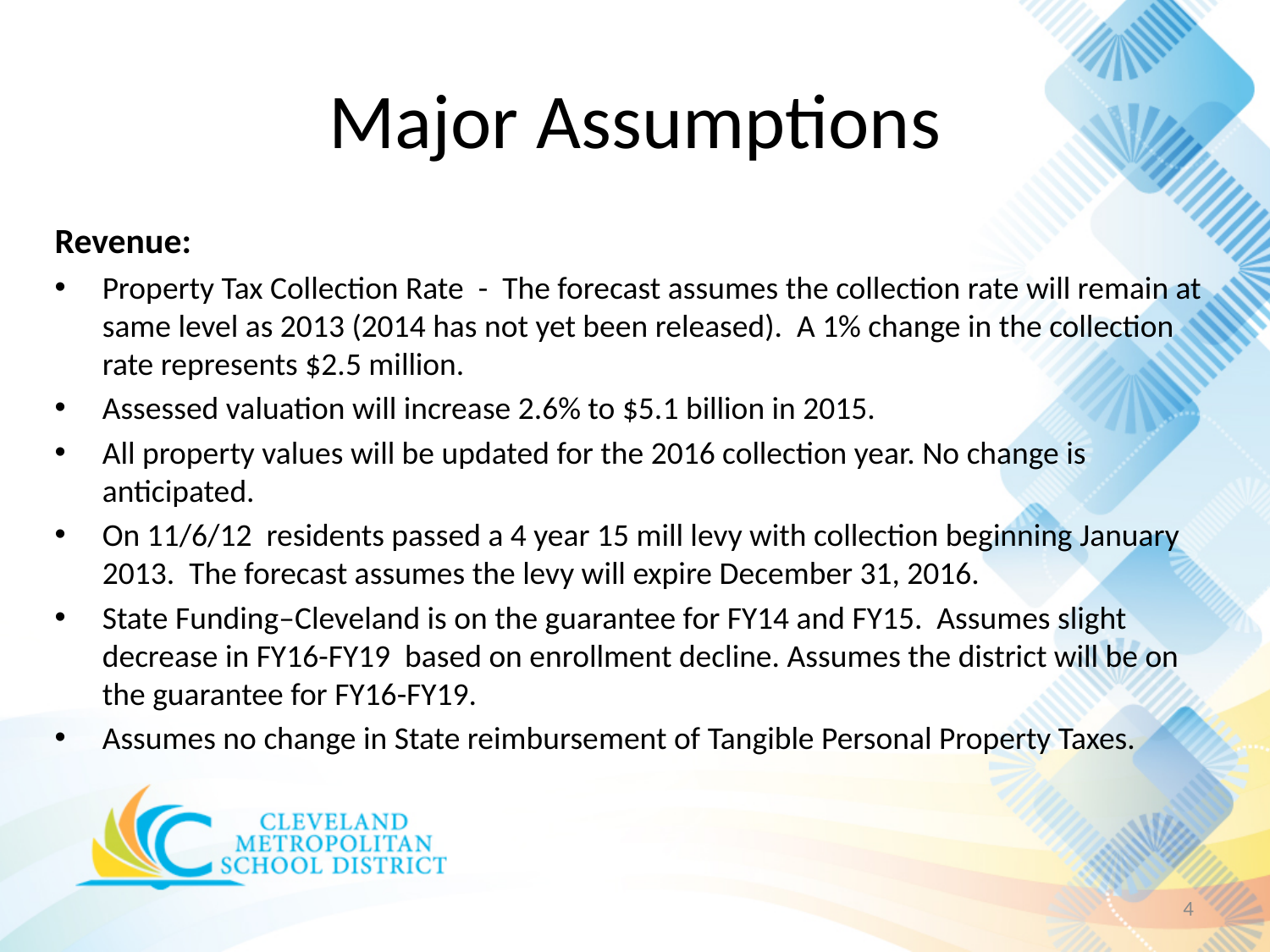

# Major Assumptions
Revenue:
Property Tax Collection Rate  -  The forecast assumes the collection rate will remain at same level as 2013 (2014 has not yet been released).  A 1% change in the collection rate represents $2.5 million.
Assessed valuation will increase 2.6% to $5.1 billion in 2015.
All property values will be updated for the 2016 collection year. No change is anticipated.
On 11/6/12  residents passed a 4 year 15 mill levy with collection beginning January 2013.  The forecast assumes the levy will expire December 31, 2016.
State Funding–Cleveland is on the guarantee for FY14 and FY15.  Assumes slight decrease in FY16-FY19  based on enrollment decline. Assumes the district will be on the guarantee for FY16-FY19.
Assumes no change in State reimbursement of Tangible Personal Property Taxes.

4